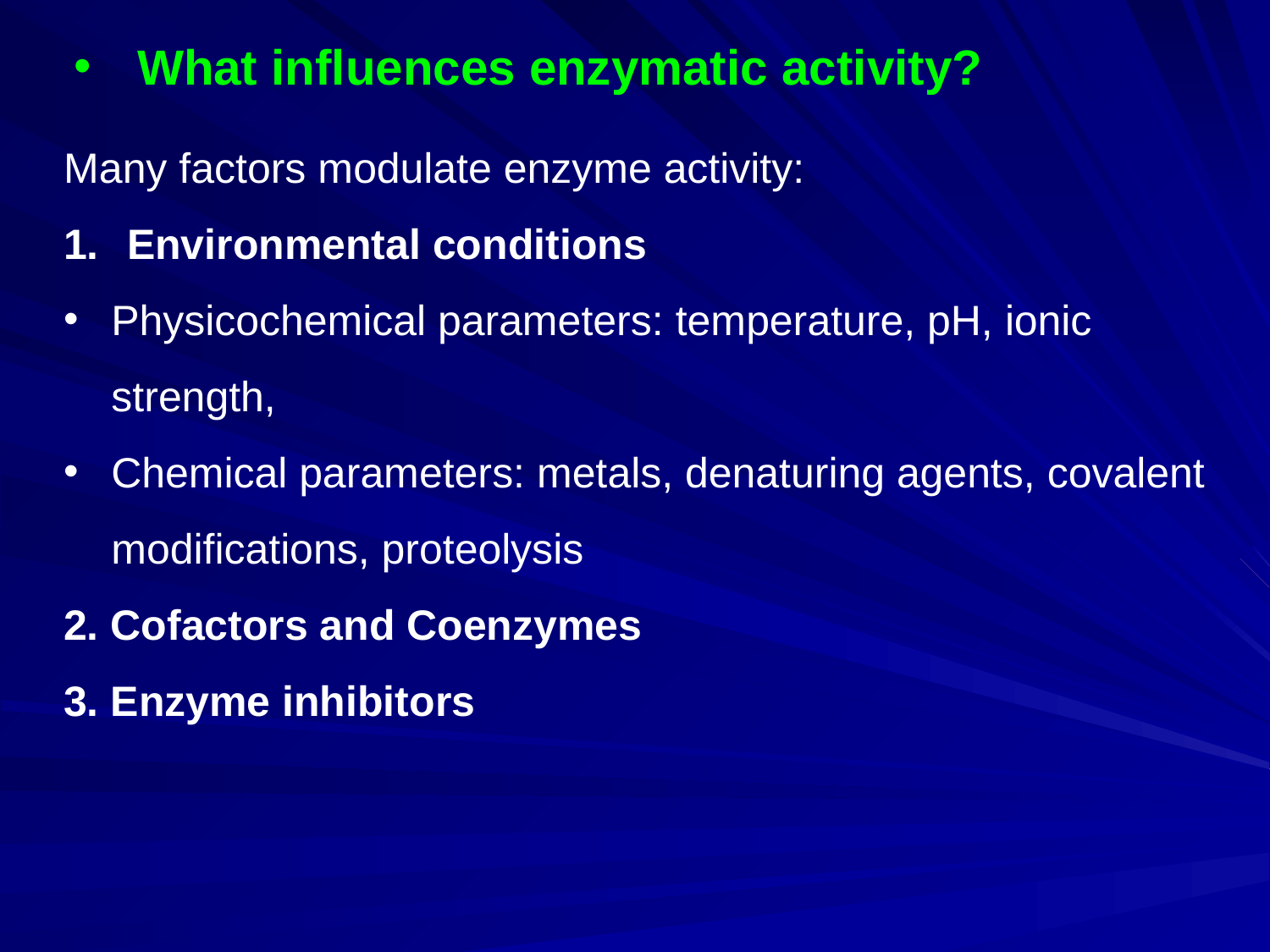

What influences enzymatic activity?
Many factors modulate enzyme activity:
Environmental conditions
Physicochemical parameters: temperature, pH, ionic strength,
Chemical parameters: metals, denaturing agents, covalent modifications, proteolysis
2. Cofactors and Coenzymes
3. Enzyme inhibitors